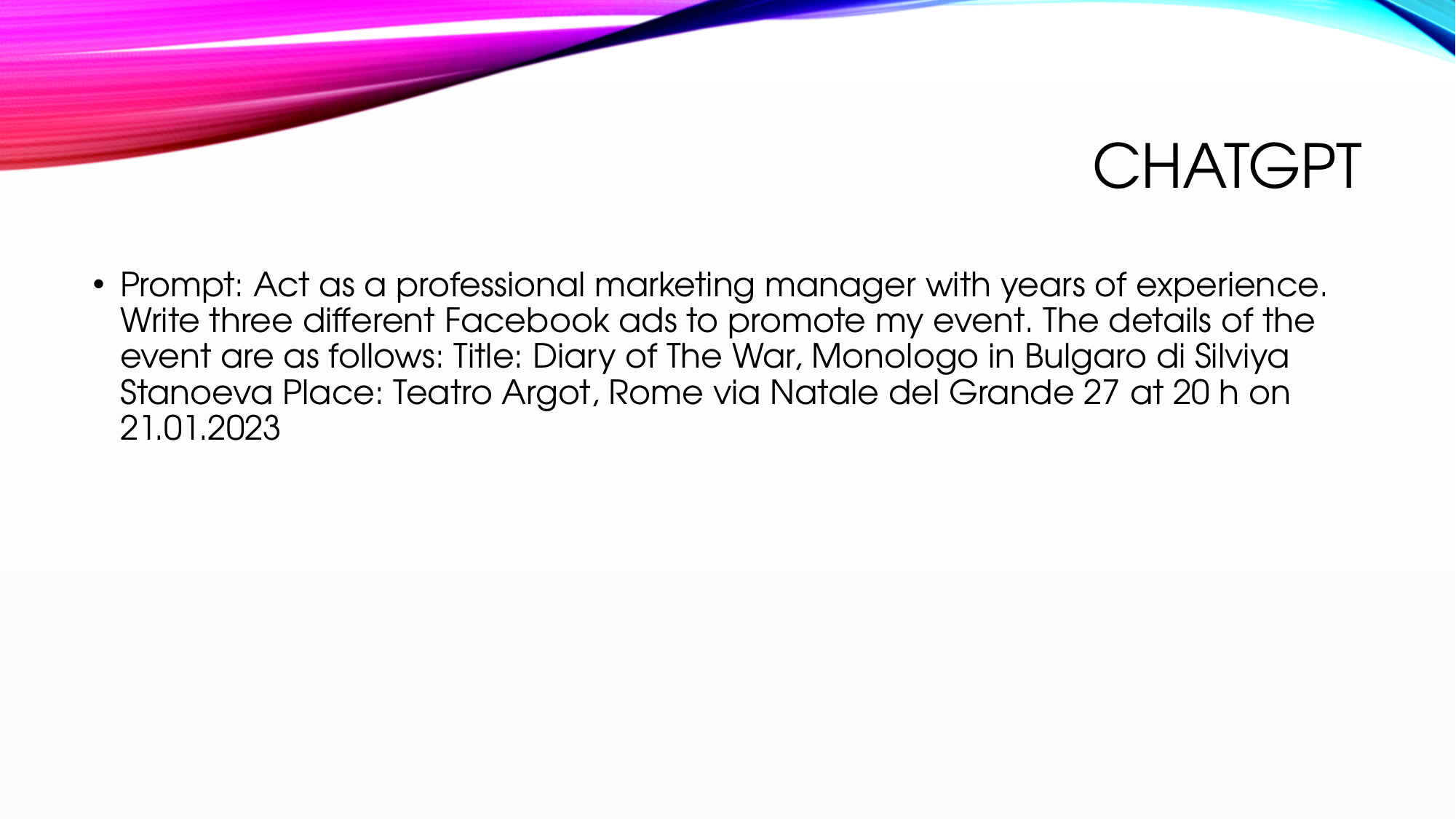

# CHATGPT
Prompt: Act as a professional marketing manager with years of experience. Write three different Facebook ads to promote my event. The details of the event are as follows: Title: Diary of The War, Monologo in Bulgaro di Silviya Stanoeva Place: Teatro Argot, Rome via Natale del Grande 27 at 20 h on 21.01.2023